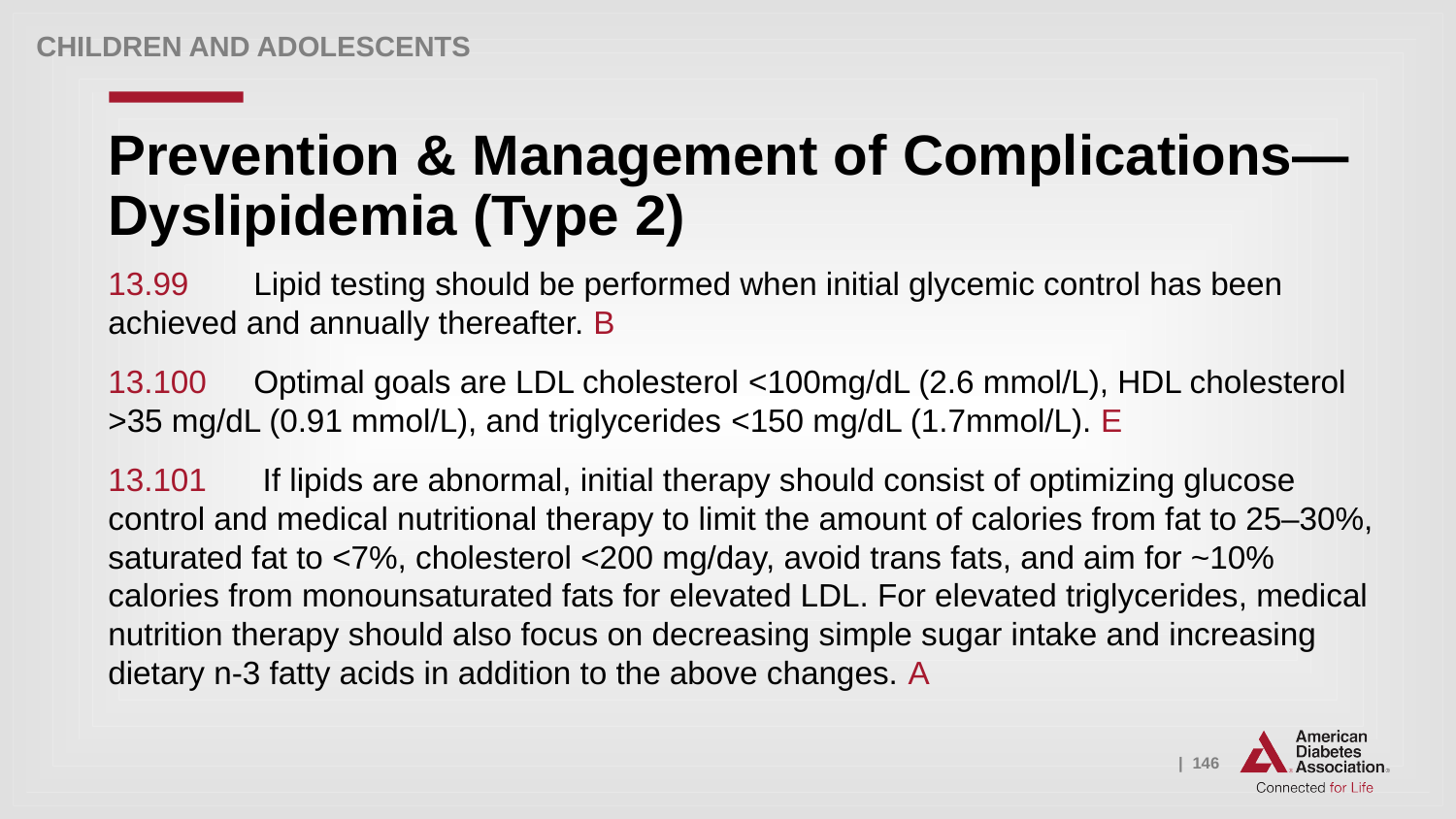

Children and adolescents
# Prevention & Management of Complications—Dyslipidemia (Type 2)
13.99 	Lipid testing should be performed when initial glycemic control has been achieved and annually thereafter. B
13.100 	Optimal goals are LDL cholesterol <100mg/dL (2.6 mmol/L), HDL cholesterol >35 mg/dL (0.91 mmol/L), and triglycerides <150 mg/dL (1.7mmol/L). E
13.101 	 If lipids are abnormal, initial therapy should consist of optimizing glucose control and medical nutritional therapy to limit the amount of calories from fat to 25–30%, saturated fat to <7%, cholesterol <200 mg/day, avoid trans fats, and aim for ~10% calories from monounsaturated fats for elevated LDL. For elevated triglycerides, medical nutrition therapy should also focus on decreasing simple sugar intake and increasing dietary n-3 fatty acids in addition to the above changes. A